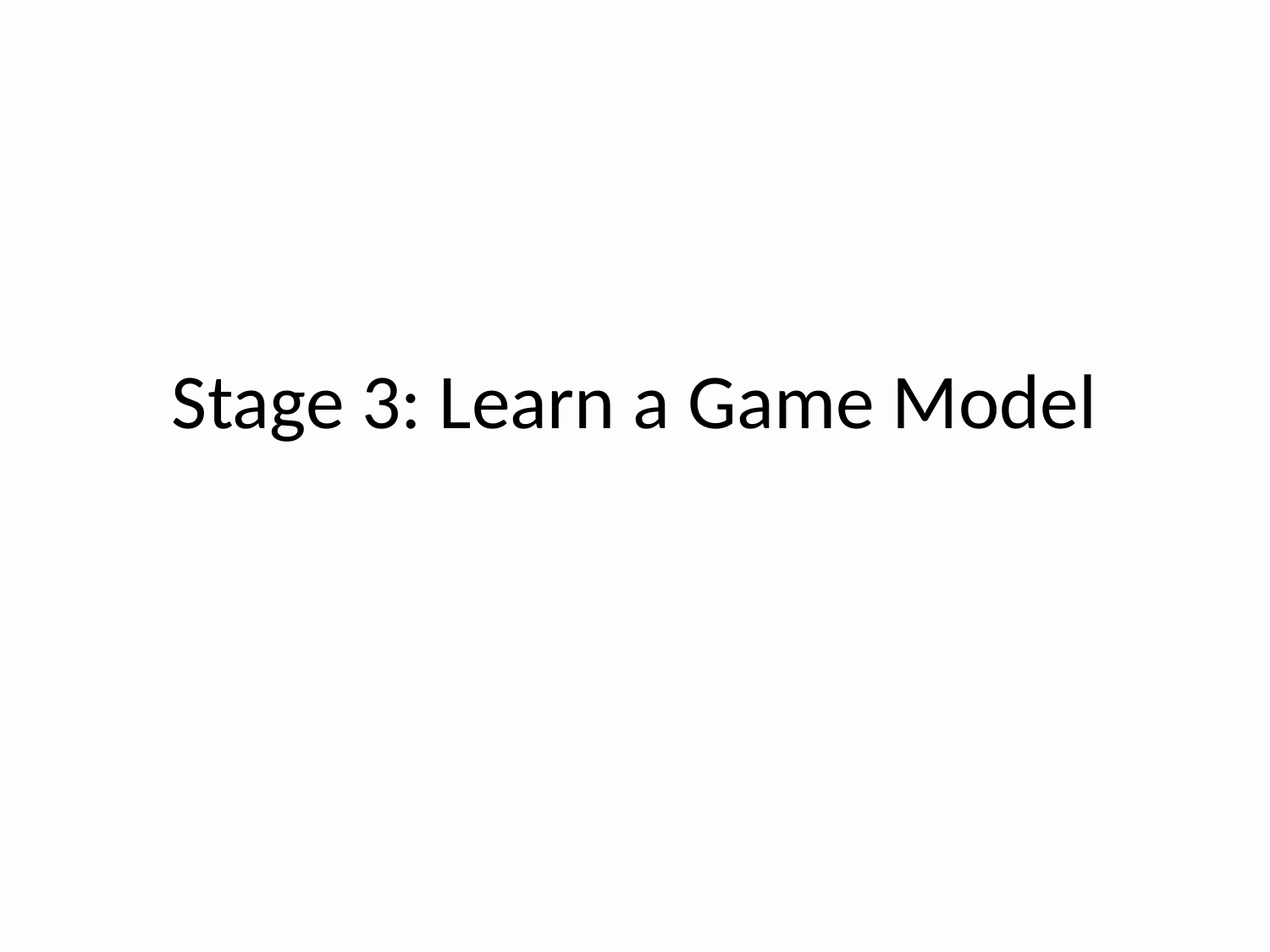

# Stage 3: Learn a Game Model